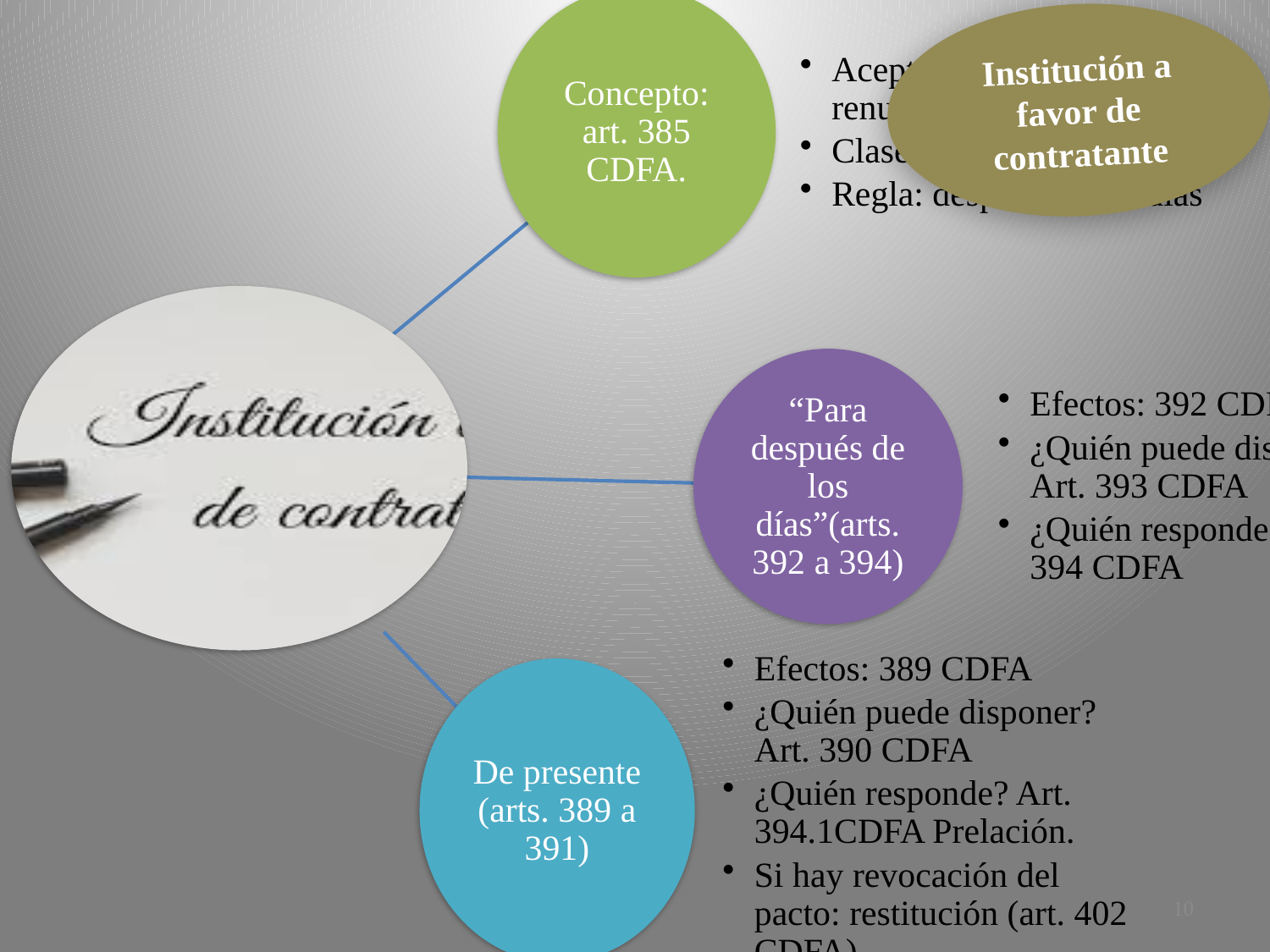

Concepto: art. 385 CDFA.
Aceptada: no cabe renuncia
Clases:  386 CDFA
Regla: después de los días
“Para después de los días”(arts. 392 a 394)
Efectos: 392 CDFA
¿Quién puede disponer? Art. 393 CDFA
¿Quién responde?  Art. 394 CDFA
De presente (arts. 389 a 391)
Efectos: 389 CDFA
¿Quién puede disponer? Art. 390 CDFA
¿Quién responde? Art. 394.1CDFA Prelación.
Si hay revocación del pacto: restitución (art. 402 CDFA)
Institución a favor de contratante

10